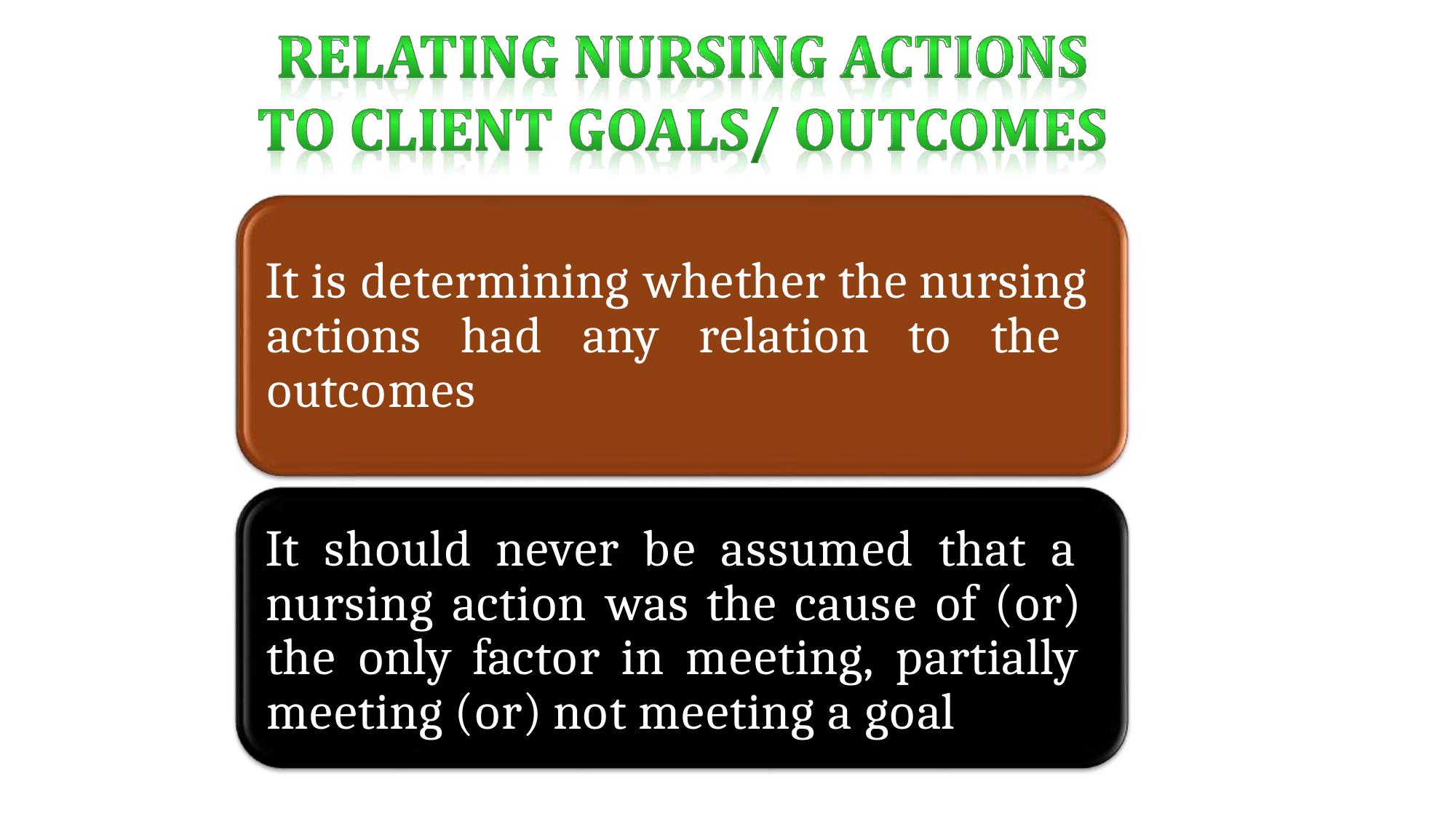

It is determining whether the nursing  actions had any relation to the  outcomes

It should never be assumed that a  nursing action was the cause of (or)  the only factor in meeting, partially  meeting (or) not meeting a goal